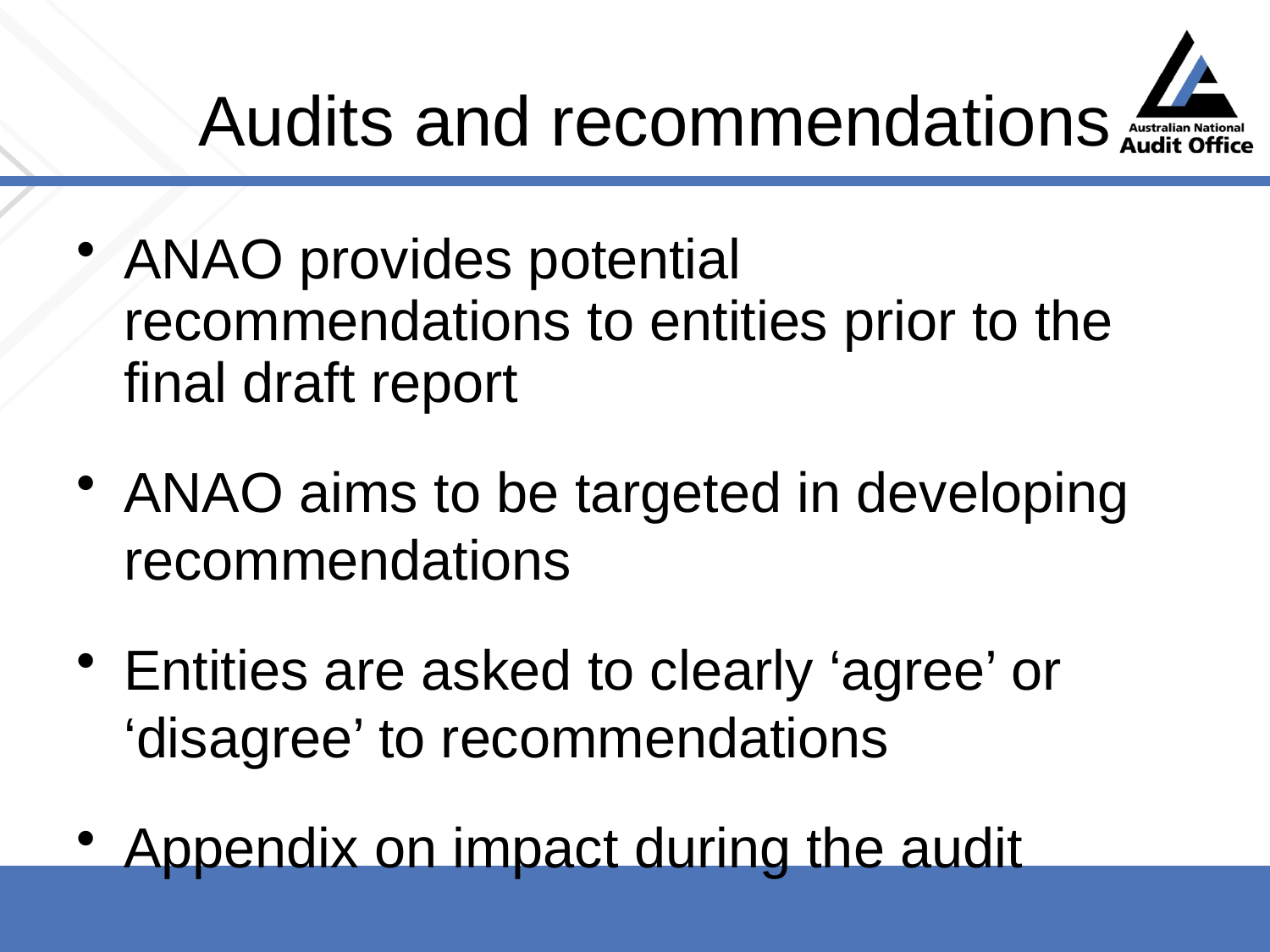

# Audits and recommendations
ANAO provides potential recommendations to entities prior to the final draft report
ANAO aims to be targeted in developing recommendations
Entities are asked to clearly ‘agree’ or ‘disagree’ to recommendations
Appendix on impact during the audit

Appendix on impact during the audit